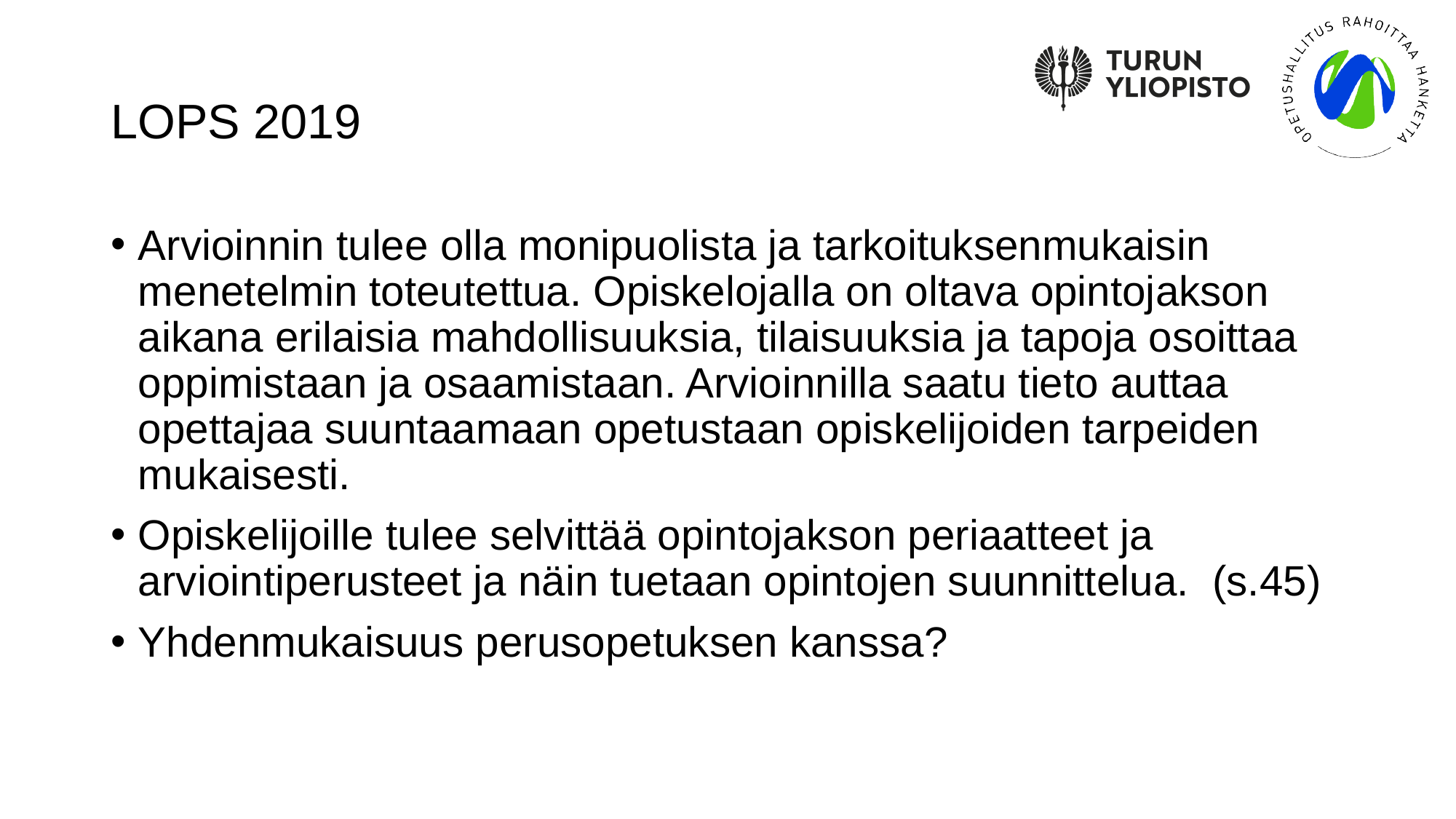

# LOPS 2019
Arvioinnin tulee olla monipuolista ja tarkoituksenmukaisin menetelmin toteutettua. Opiskelojalla on oltava opintojakson aikana erilaisia mahdollisuuksia, tilaisuuksia ja tapoja osoittaa oppimistaan ja osaamistaan. Arvioinnilla saatu tieto auttaa opettajaa suuntaamaan opetustaan opiskelijoiden tarpeiden mukaisesti.
Opiskelijoille tulee selvittää opintojakson periaatteet ja arviointiperusteet ja näin tuetaan opintojen suunnittelua.  (s.45)
Yhdenmukaisuus perusopetuksen kanssa?